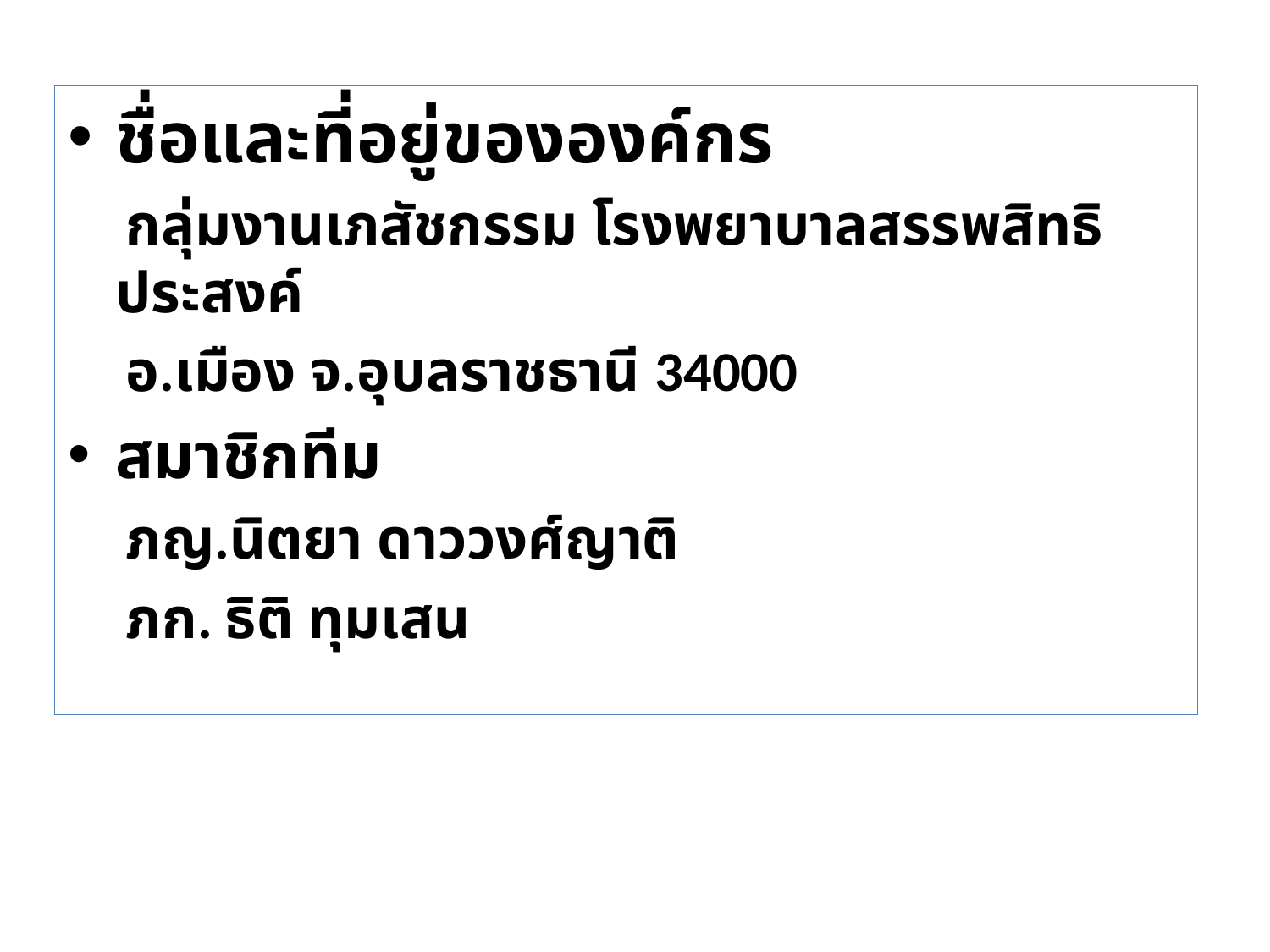

ชื่อและที่อยู่ขององค์กร
    กลุ่มงานเภสัชกรรม โรงพยาบาลสรรพสิทธิประสงค์
    อ.เมือง จ.อุบลราชธานี 34000
สมาชิกทีม
    ภญ.นิตยา ดาววงศ์ญาติ
    ภก. ธิติ ทุมเสน